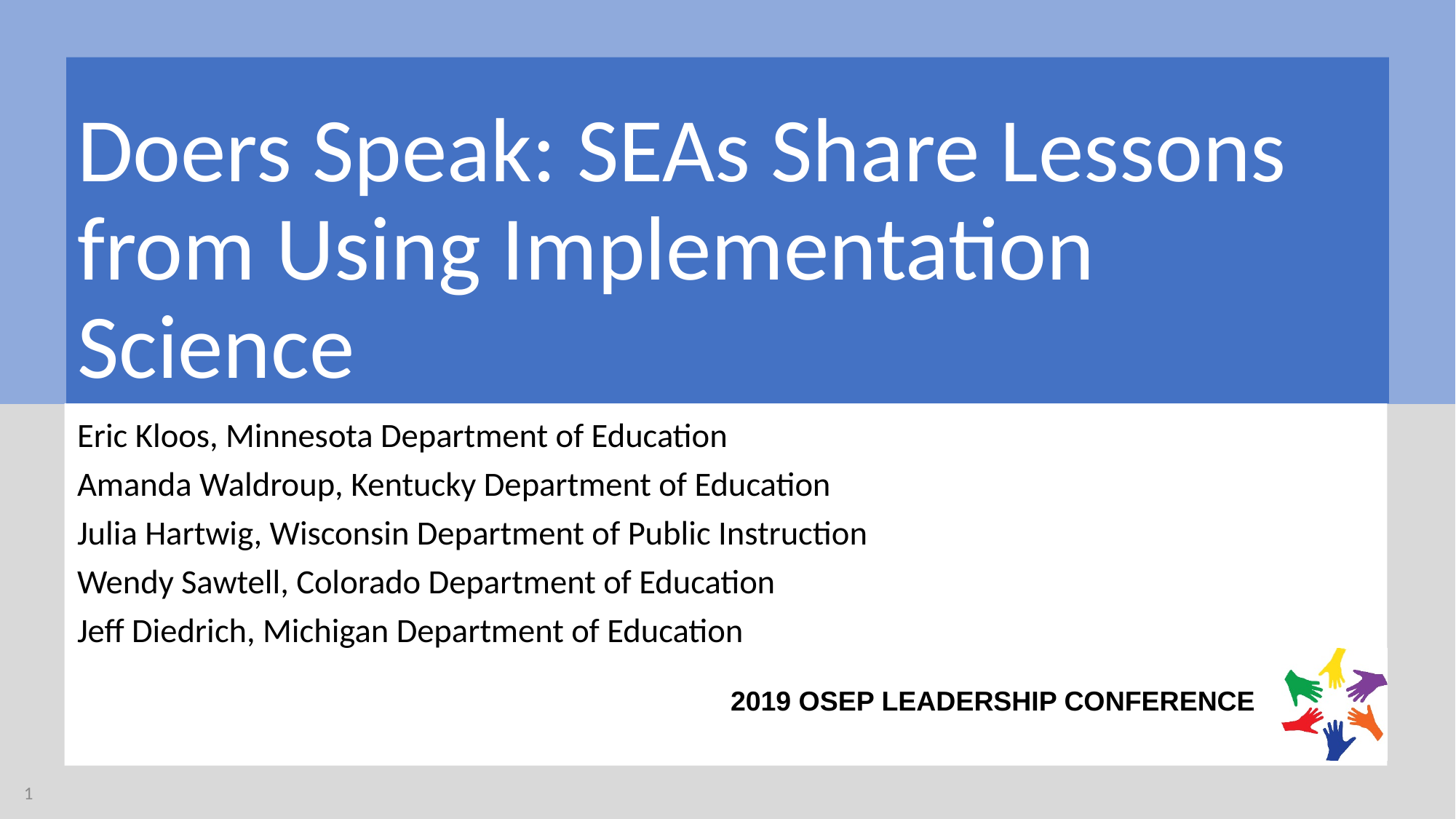

# Doers Speak: SEAs Share Lessons from Using Implementation Science
Eric Kloos, Minnesota Department of Education
Amanda Waldroup, Kentucky Department of Education
Julia Hartwig, Wisconsin Department of Public Instruction
Wendy Sawtell, Colorado Department of Education
Jeff Diedrich, Michigan Department of Education
1